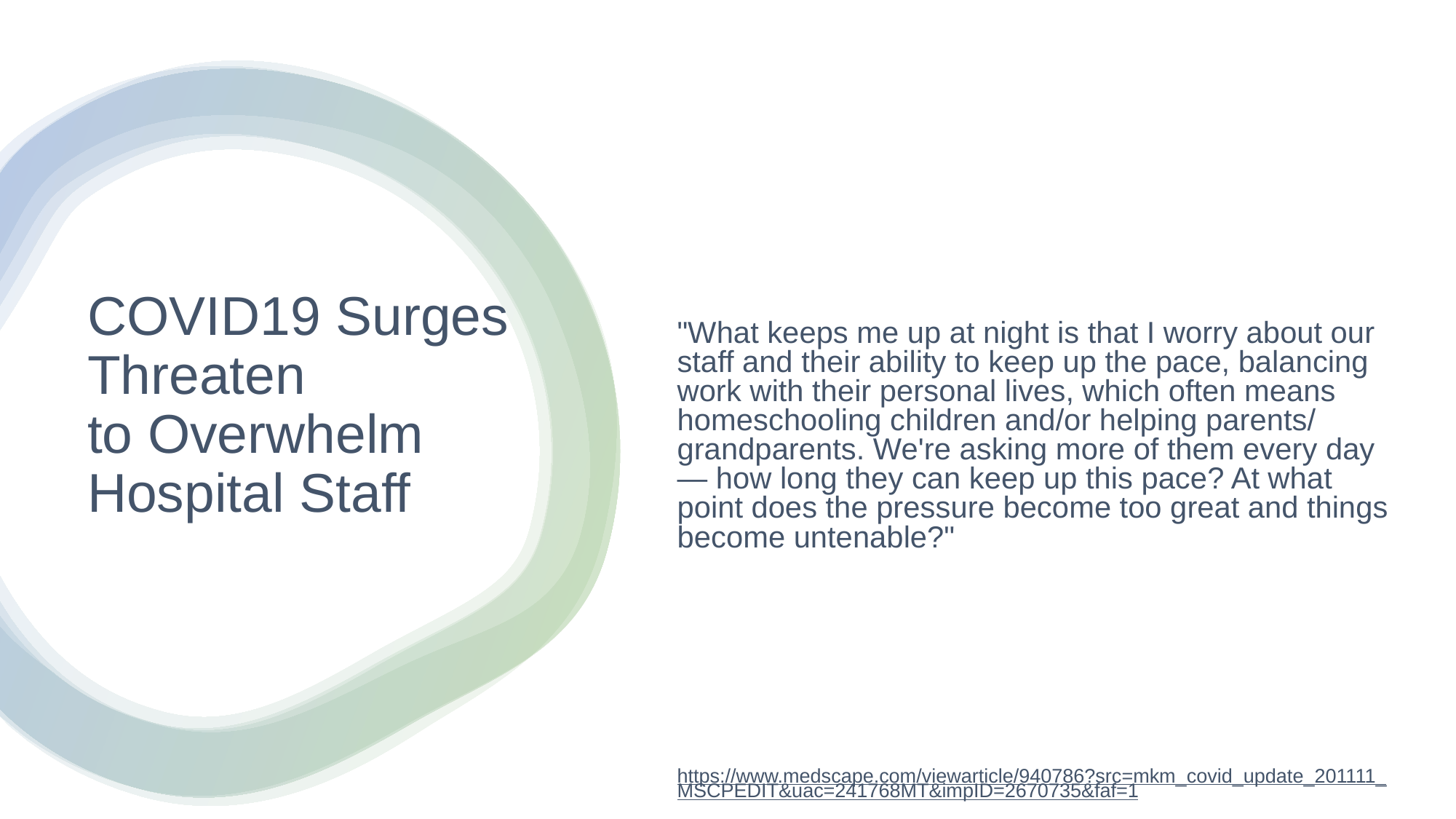

"What keeps me up at night is that I worry about our staff and their ability to keep up the pace, balancing work with their personal lives, which often means homeschooling children and/or helping parents/ grandparents. We're asking more of them every day ― how long they can keep up this pace? At what point does the pressure become too great and things become untenable?"

https://www.medscape.com/viewarticle/940786?src=mkm_covid_update_201111_MSCPEDIT&uac=241768MT&impID=2670735&faf=1

# COVID19 Surges Threaten to Overwhelm Hospital Staff